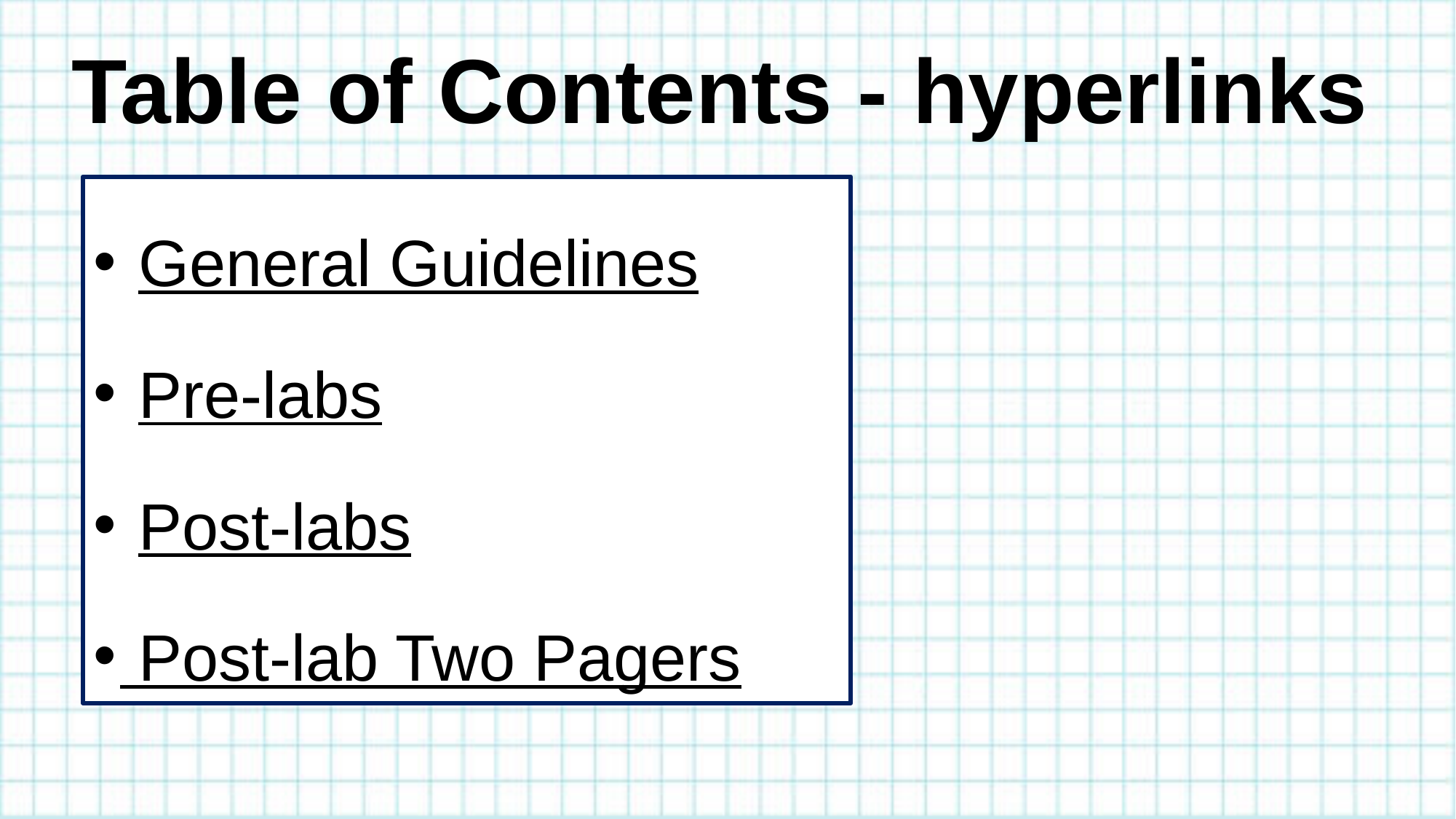

# Table of Contents - hyperlinks
 General Guidelines
 Pre-labs
 Post-labs
 Post-lab Two Pagers